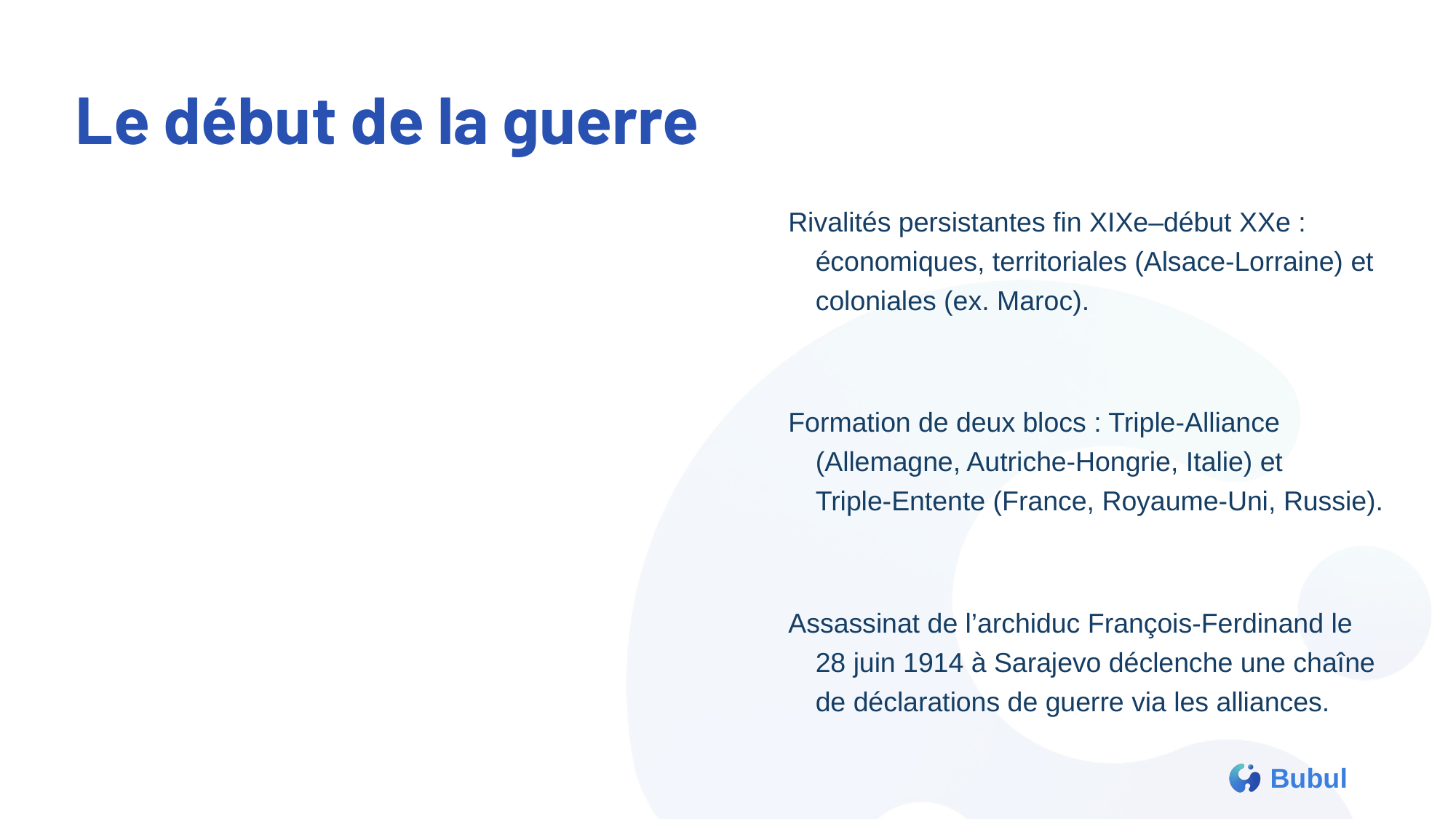

# Le début de la guerre
Rivalités persistantes fin XIXe–début XXe : économiques, territoriales (Alsace‑Lorraine) et coloniales (ex. Maroc).

Formation de deux blocs : Triple‑Alliance (Allemagne, Autriche‑Hongrie, Italie) et Triple‑Entente (France, Royaume‑Uni, Russie).

Assassinat de l’archiduc François‑Ferdinand le 28 juin 1914 à Sarajevo déclenche une chaîne de déclarations de guerre via les alliances.